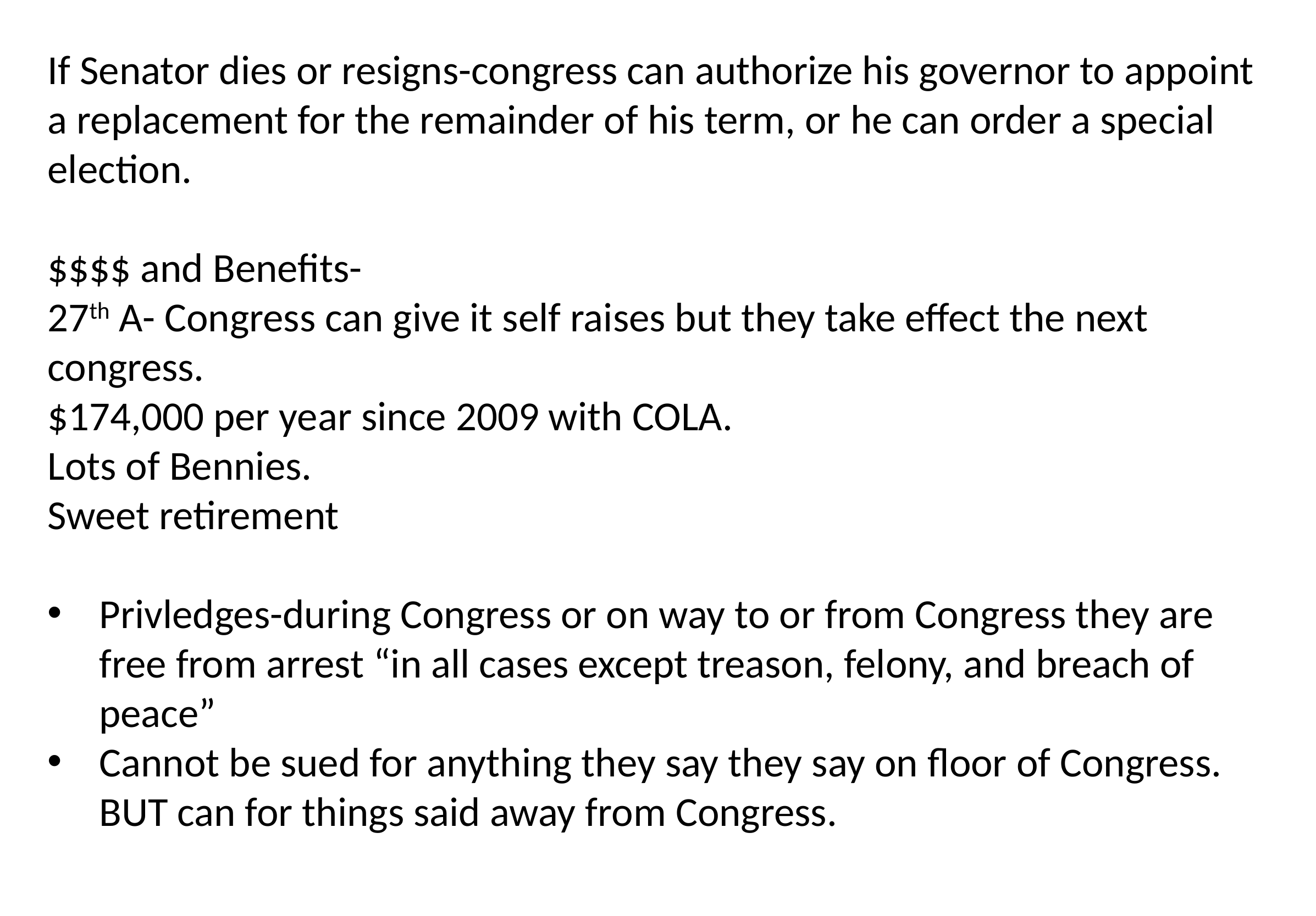

If Senator dies or resigns-congress can authorize his governor to appoint a replacement for the remainder of his term, or he can order a special election.

$$$$ and Benefits-
27th A- Congress can give it self raises but they take effect the next congress.
$174,000 per year since 2009 with COLA.
Lots of Bennies.
Sweet retirement

Privledges-during Congress or on way to or from Congress they are free from arrest “in all cases except treason, felony, and breach of peace”
Cannot be sued for anything they say they say on floor of Congress.  BUT can for things said away from Congress.